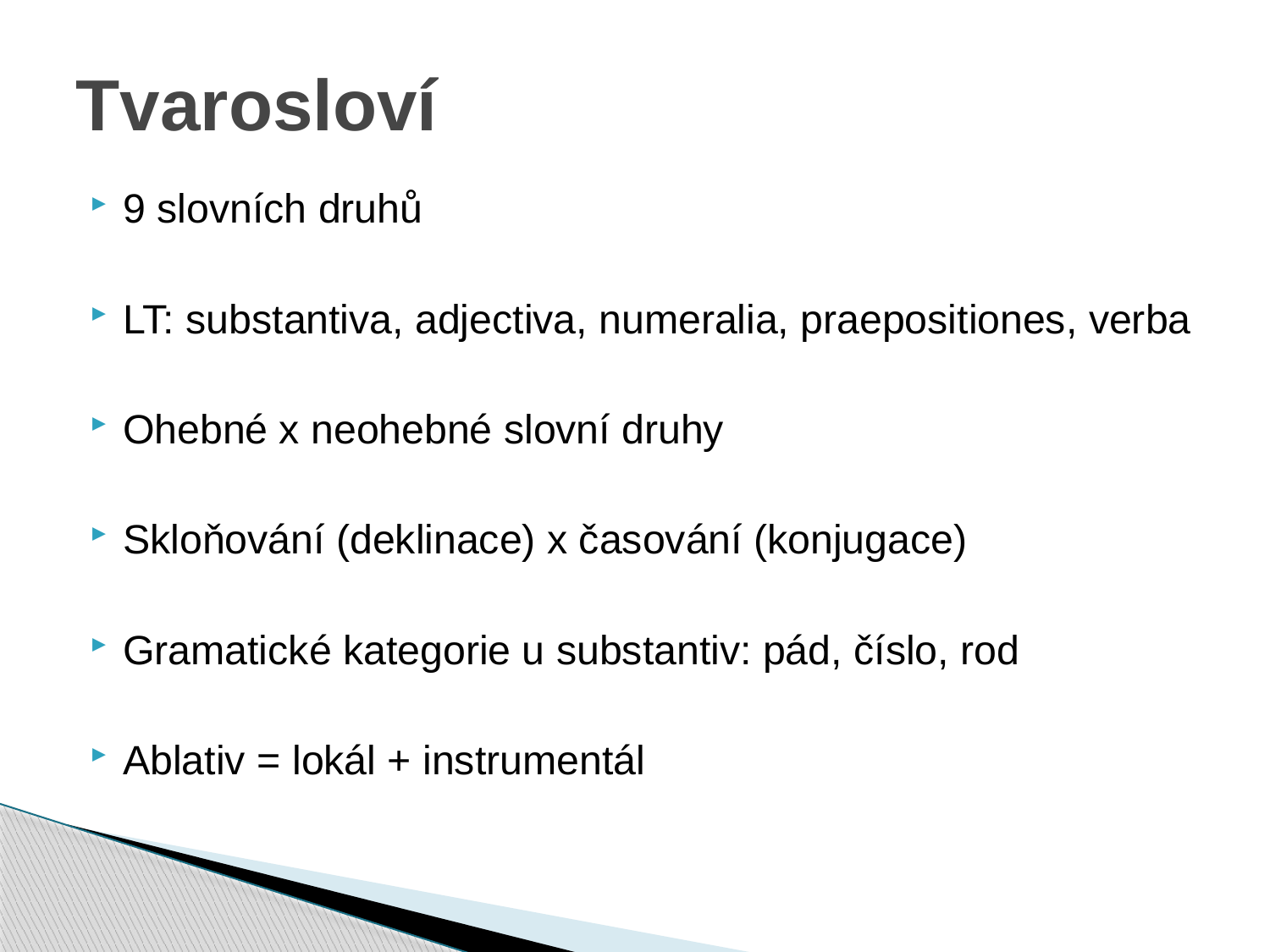

# Tvarosloví
9 slovních druhů

LT: substantiva, adjectiva, numeralia, praepositiones, verba

Ohebné x neohebné slovní druhy

Skloňování (deklinace) x časování (konjugace)

Gramatické kategorie u substantiv: pád, číslo, rod

Ablativ = lokál + instrumentál